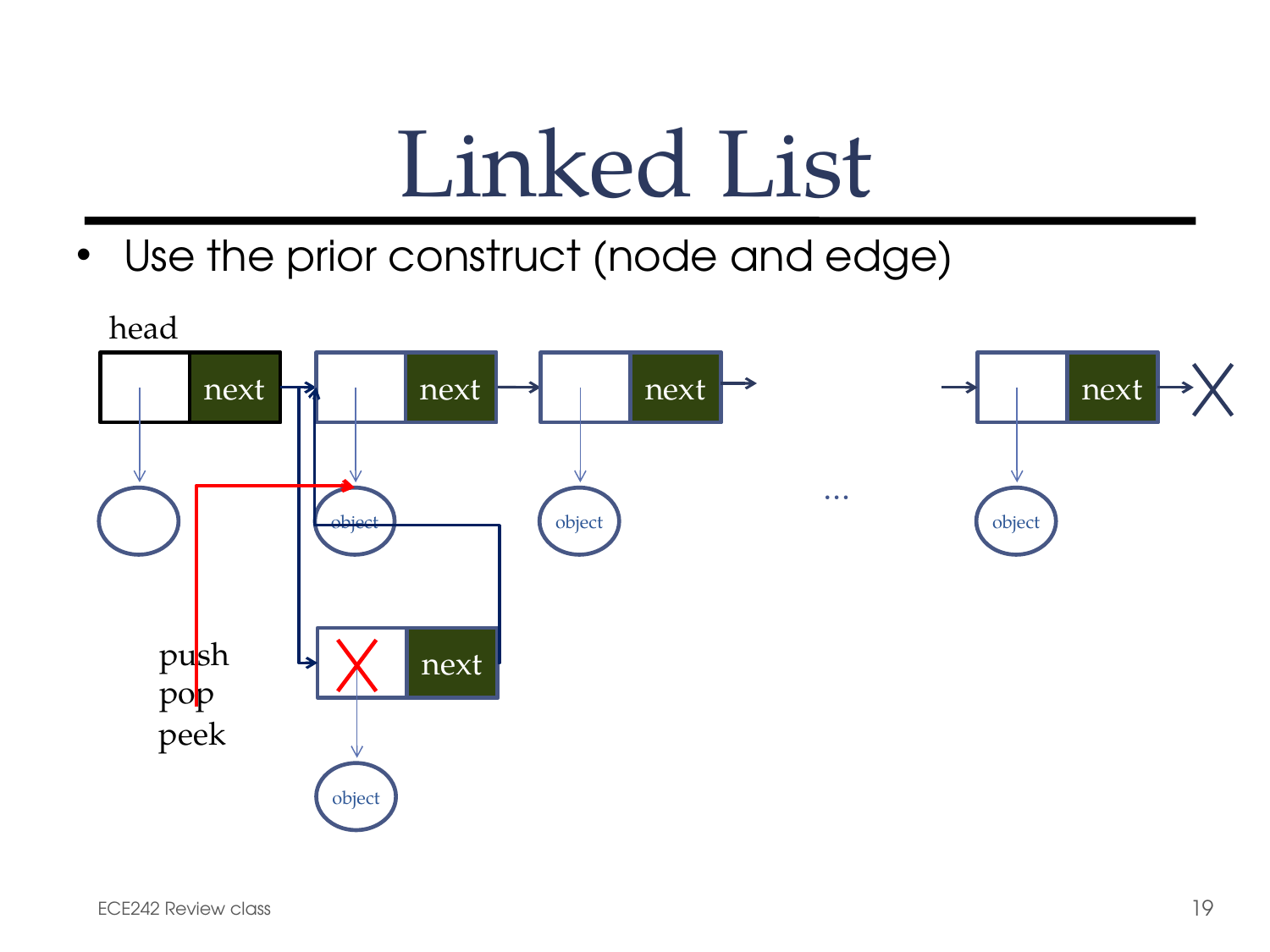

# Linked List
Use the prior construct (node and edge)
head

next

next
object

next
object

next
object
…
push

next
object
pop

peek

ECE242 Review class
19